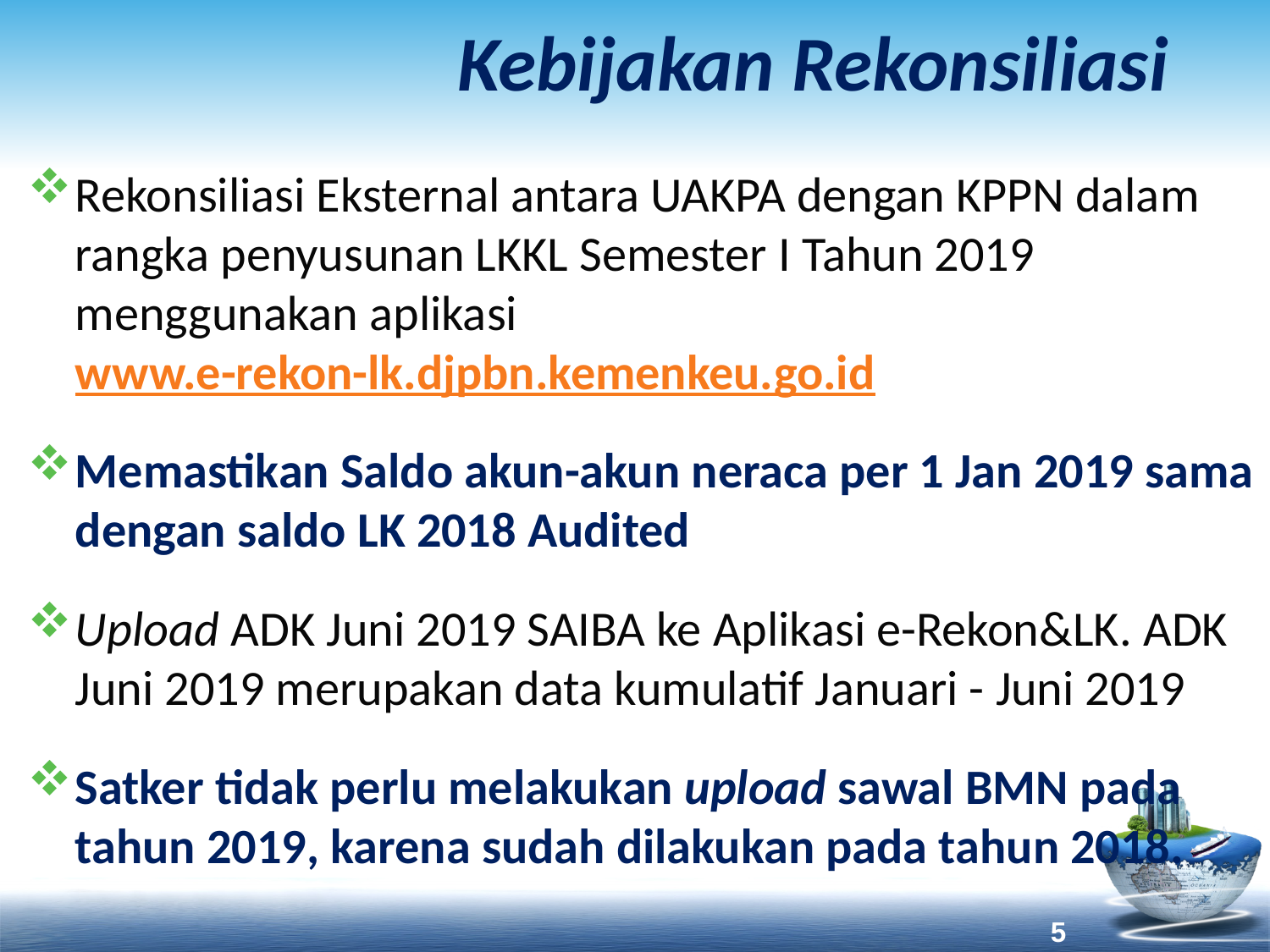

# Kebijakan Rekonsiliasi
Rekonsiliasi Eksternal antara UAKPA dengan KPPN dalam rangka penyusunan LKKL Semester I Tahun 2019 menggunakan aplikasi www.e-rekon-lk.djpbn.kemenkeu.go.id

Memastikan Saldo akun-akun neraca per 1 Jan 2019 sama dengan saldo LK 2018 Audited

Upload ADK Juni 2019 SAIBA ke Aplikasi e-Rekon&LK. ADK Juni 2019 merupakan data kumulatif Januari - Juni 2019

Satker tidak perlu melakukan upload sawal BMN pada tahun 2019, karena sudah dilakukan pada tahun 2018.

5